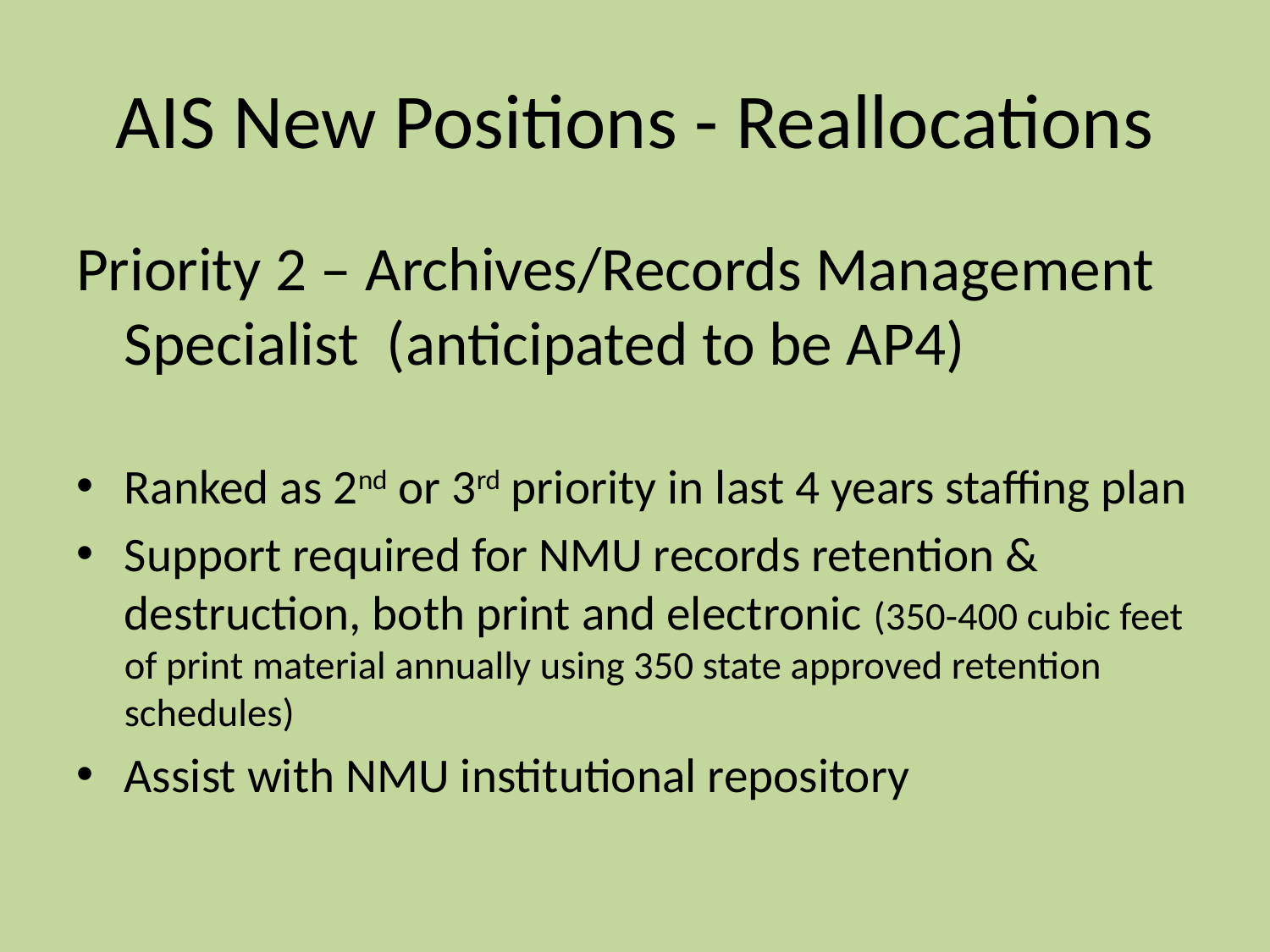

# AIS New Positions - Reallocations
Priority 2 – Archives/Records Management Specialist  (anticipated to be AP4)

Ranked as 2nd or 3rd priority in last 4 years staffing plan
Support required for NMU records retention & destruction, both print and electronic (350-400 cubic feet of print material annually using 350 state approved retention schedules)
Assist with NMU institutional repository